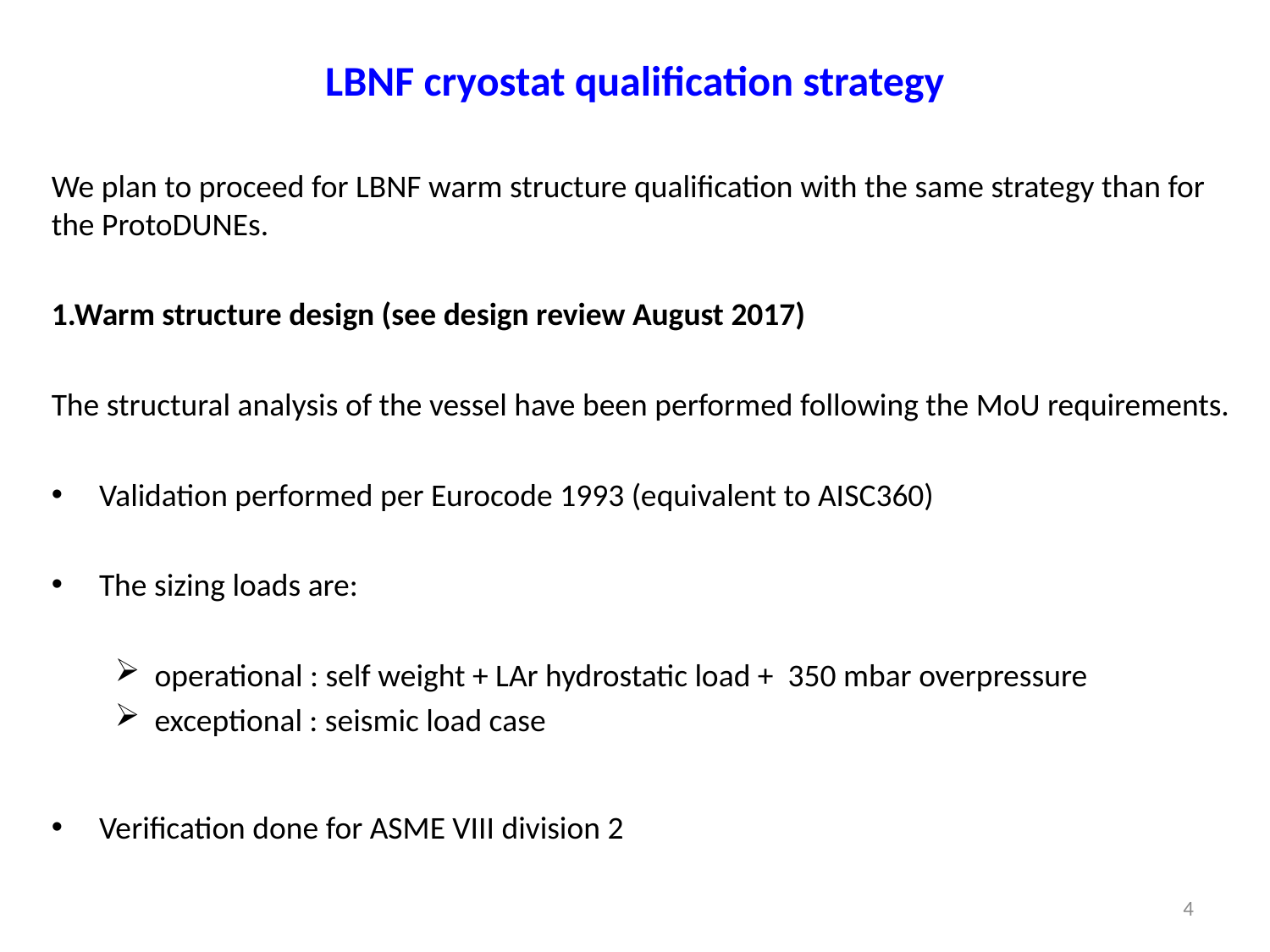

# LBNF cryostat qualification strategy
We plan to proceed for LBNF warm structure qualification with the same strategy than for the ProtoDUNEs.

1.Warm structure design (see design review August 2017)

The structural analysis of the vessel have been performed following the MoU requirements.

Validation performed per Eurocode 1993 (equivalent to AISC360)

The sizing loads are:

operational : self weight + LAr hydrostatic load +  350 mbar overpressure
exceptional : seismic load case

Verification done for ASME VIII division 2

4